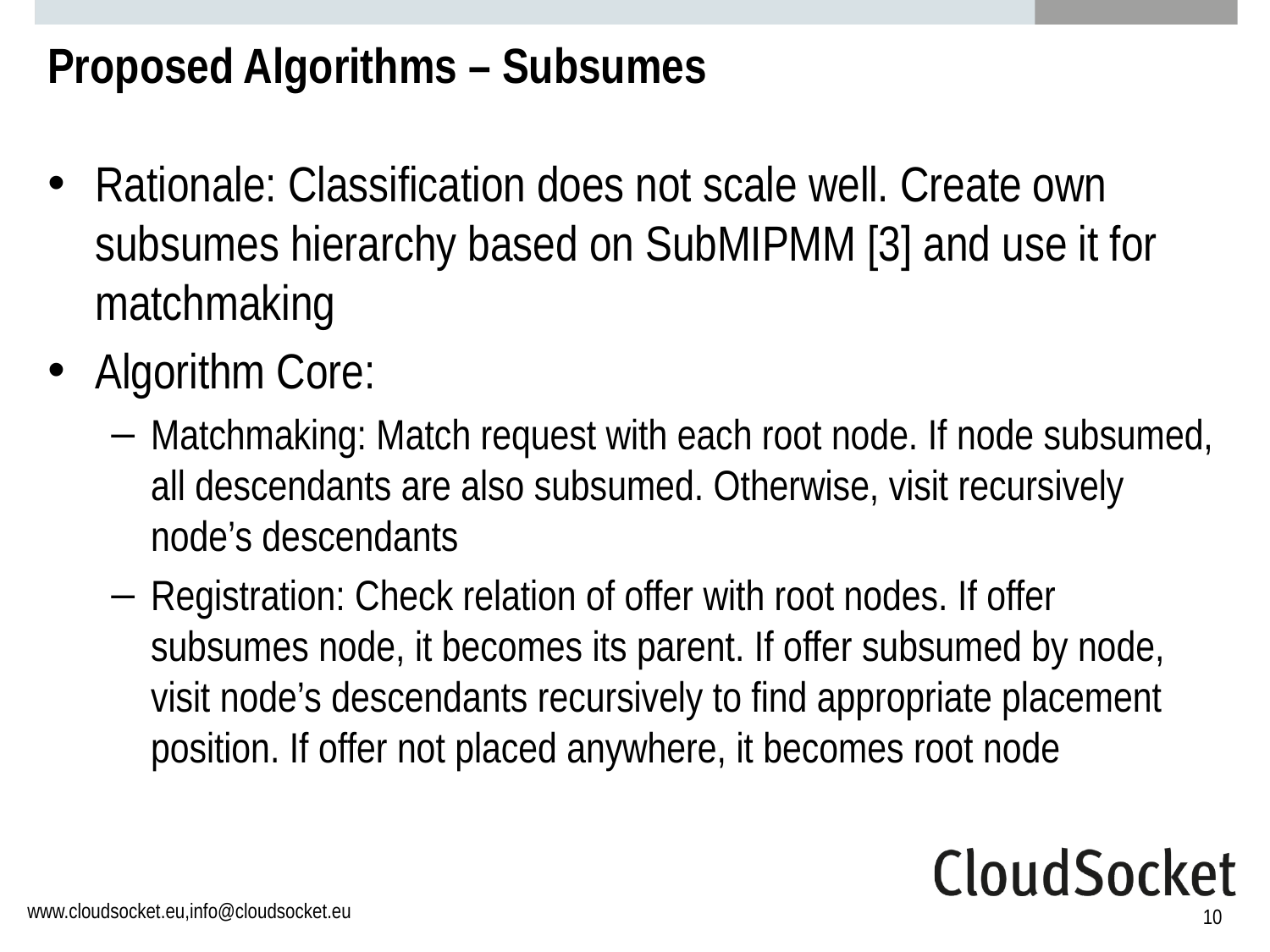

# Proposed Algorithms – Subsumes
Rationale: Classification does not scale well. Create own subsumes hierarchy based on SubMIPMM [3] and use it for matchmaking
Algorithm Core:
Matchmaking: Match request with each root node. If node subsumed, all descendants are also subsumed. Otherwise, visit recursively node’s descendants
Registration: Check relation of offer with root nodes. If offer subsumes node, it becomes its parent. If offer subsumed by node, visit node’s descendants recursively to find appropriate placement position. If offer not placed anywhere, it becomes root node
10